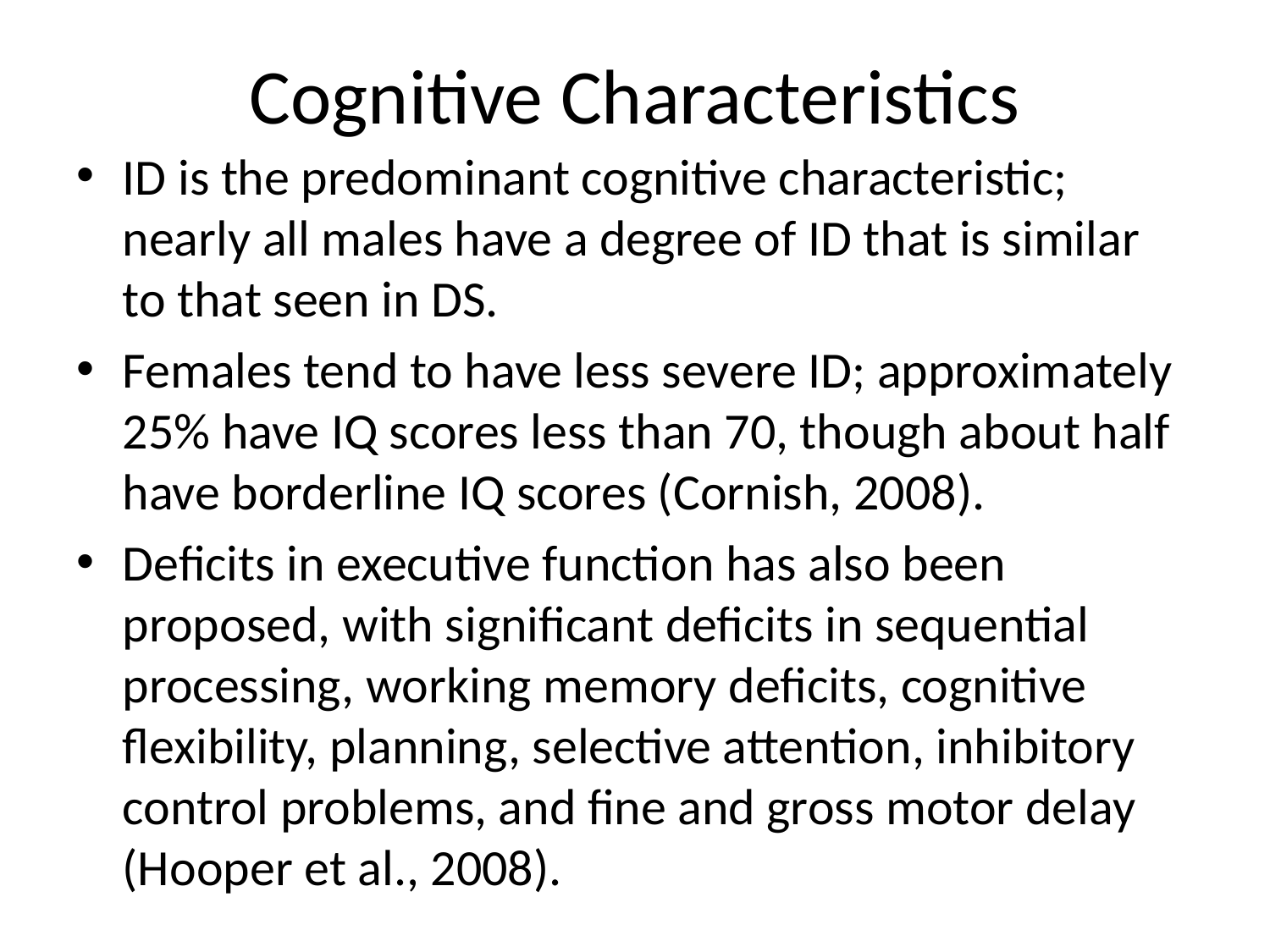

# Cognitive Characteristics
ID is the predominant cognitive characteristic; nearly all males have a degree of ID that is similar to that seen in DS.
Females tend to have less severe ID; approximately 25% have IQ scores less than 70, though about half have borderline IQ scores (Cornish, 2008).
Deficits in executive function has also been proposed, with significant deficits in sequential processing, working memory deficits, cognitive flexibility, planning, selective attention, inhibitory control problems, and fine and gross motor delay (Hooper et al., 2008).